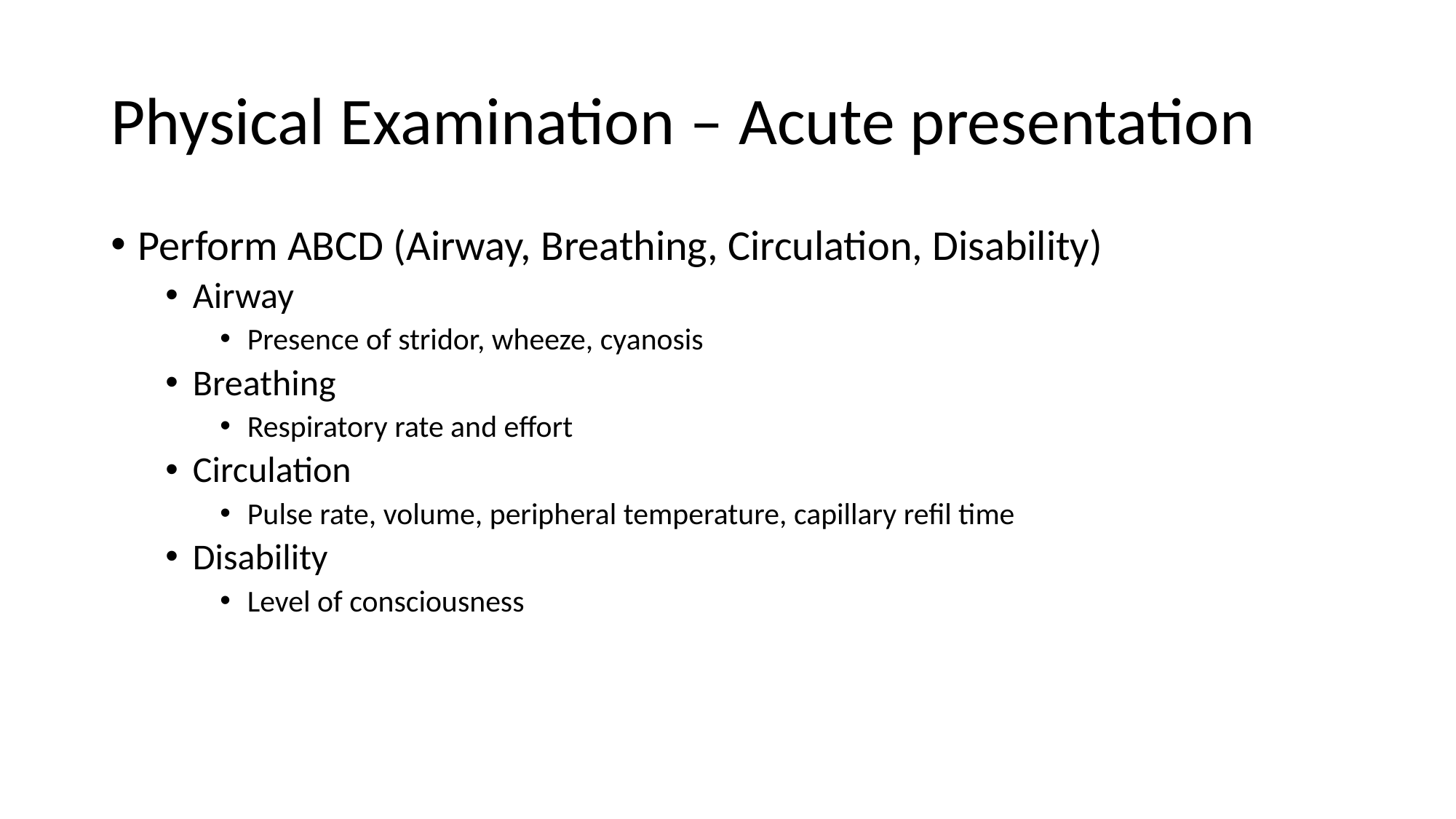

# Physical Examination – Acute presentation
Perform ABCD (Airway, Breathing, Circulation, Disability)
Airway
Presence of stridor, wheeze, cyanosis
Breathing
Respiratory rate and effort
Circulation
Pulse rate, volume, peripheral temperature, capillary refil time
Disability
Level of consciousness